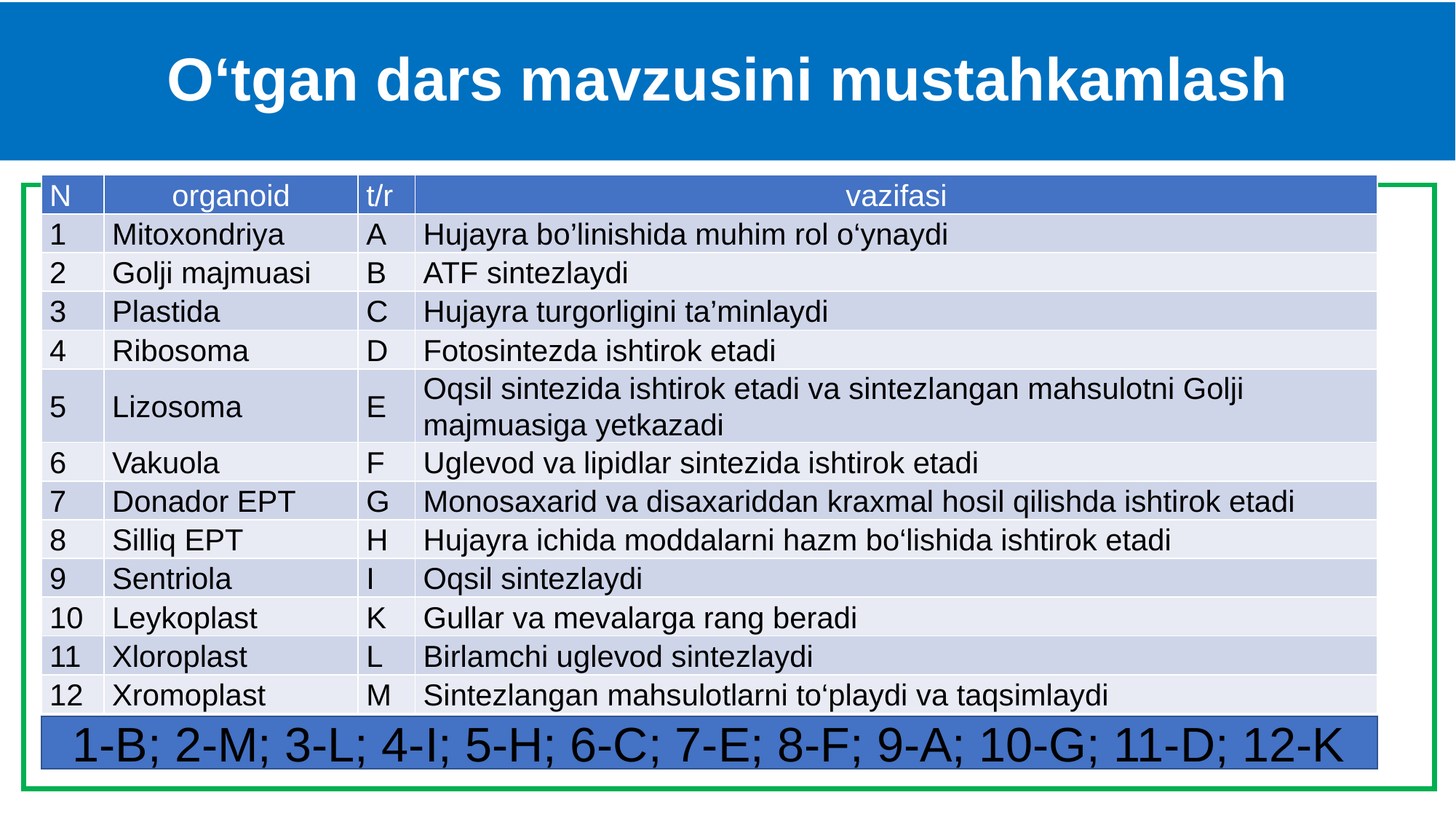

# O‘tgan dars mavzusini mustahkamlash
| N | organoid | t/r | vazifasi |
| --- | --- | --- | --- |
| 1 | Mitoxondriya | A | Hujayra bo’linishida muhim rol o‘ynaydi |
| 2 | Golji majmuasi | B | ATF sintezlaydi |
| 3 | Plastida | C | Hujayra turgorligini ta’minlaydi |
| 4 | Ribosoma | D | Fotosintezda ishtirok etadi |
| 5 | Lizosoma | E | Oqsil sintezida ishtirok etadi va sintezlangan mahsulotni Golji majmuasiga yetkazadi |
| 6 | Vakuola | F | Uglevod va lipidlar sintezida ishtirok etadi |
| 7 | Donador EPT | G | Monosaxarid va disaxariddan kraxmal hosil qilishda ishtirok etadi |
| 8 | Silliq EPT | H | Hujayra ichida moddalarni hazm bo‘lishida ishtirok etadi |
| 9 | Sentriola | I | Oqsil sintezlaydi |
| 10 | Leykoplast | K | Gullar va mevalarga rang beradi |
| 11 | Xloroplast | L | Birlamchi uglevod sintezlaydi |
| 12 | Xromoplast | M | Sintezlangan mahsulotlarni to‘playdi va taqsimlaydi |

1-B; 2-M; 3-L; 4-I; 5-H; 6-C; 7-E; 8-F; 9-A; 10-G; 11-D; 12-K